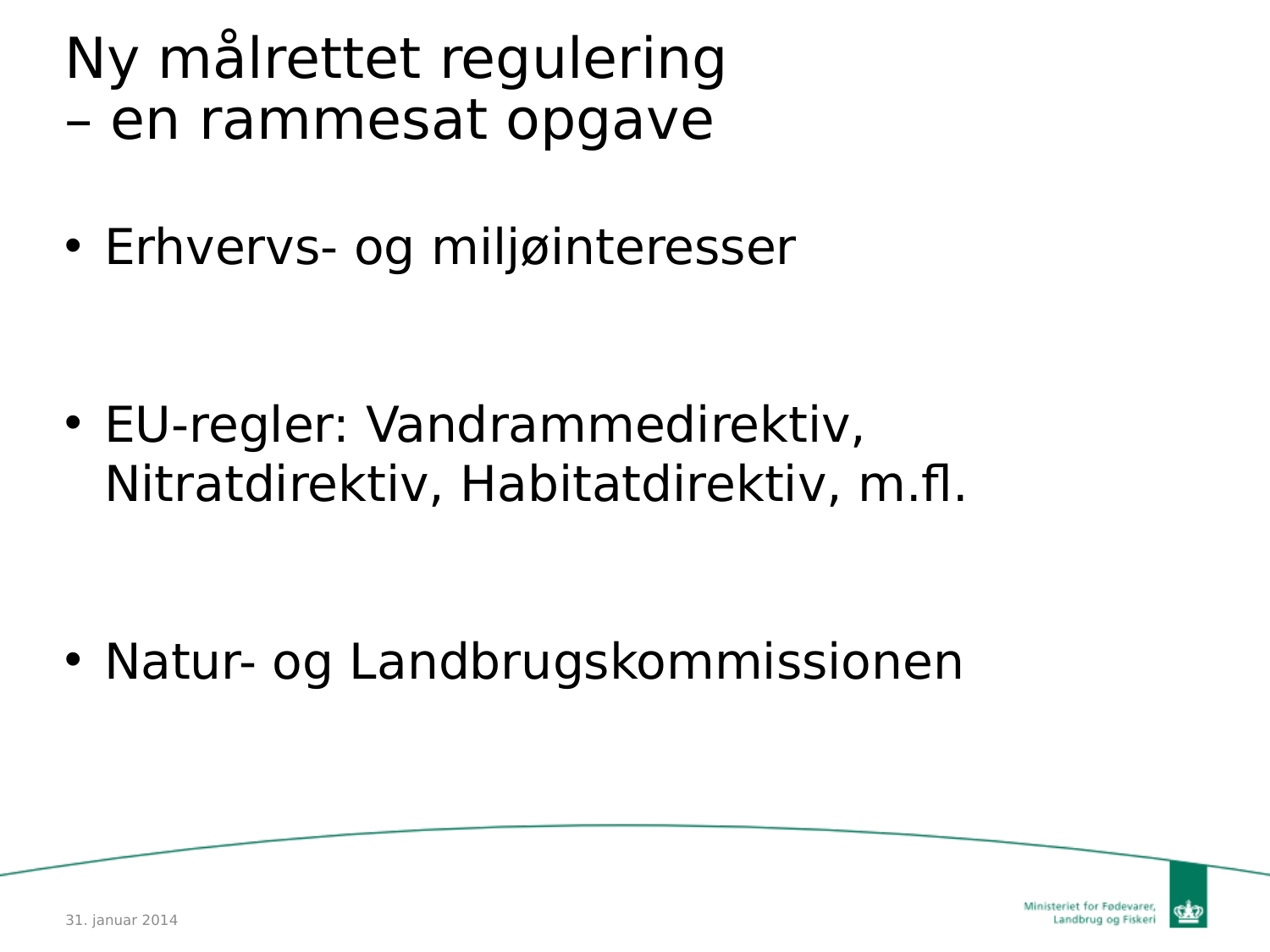

# Ny målrettet regulering – en rammesat opgave

Erhvervs- og miljøinteresser

EU-regler: Vandrammedirektiv,  Nitratdirektiv, Habitatdirektiv, m.fl.

Natur- og Landbrugskommissionen

31. januar 2014